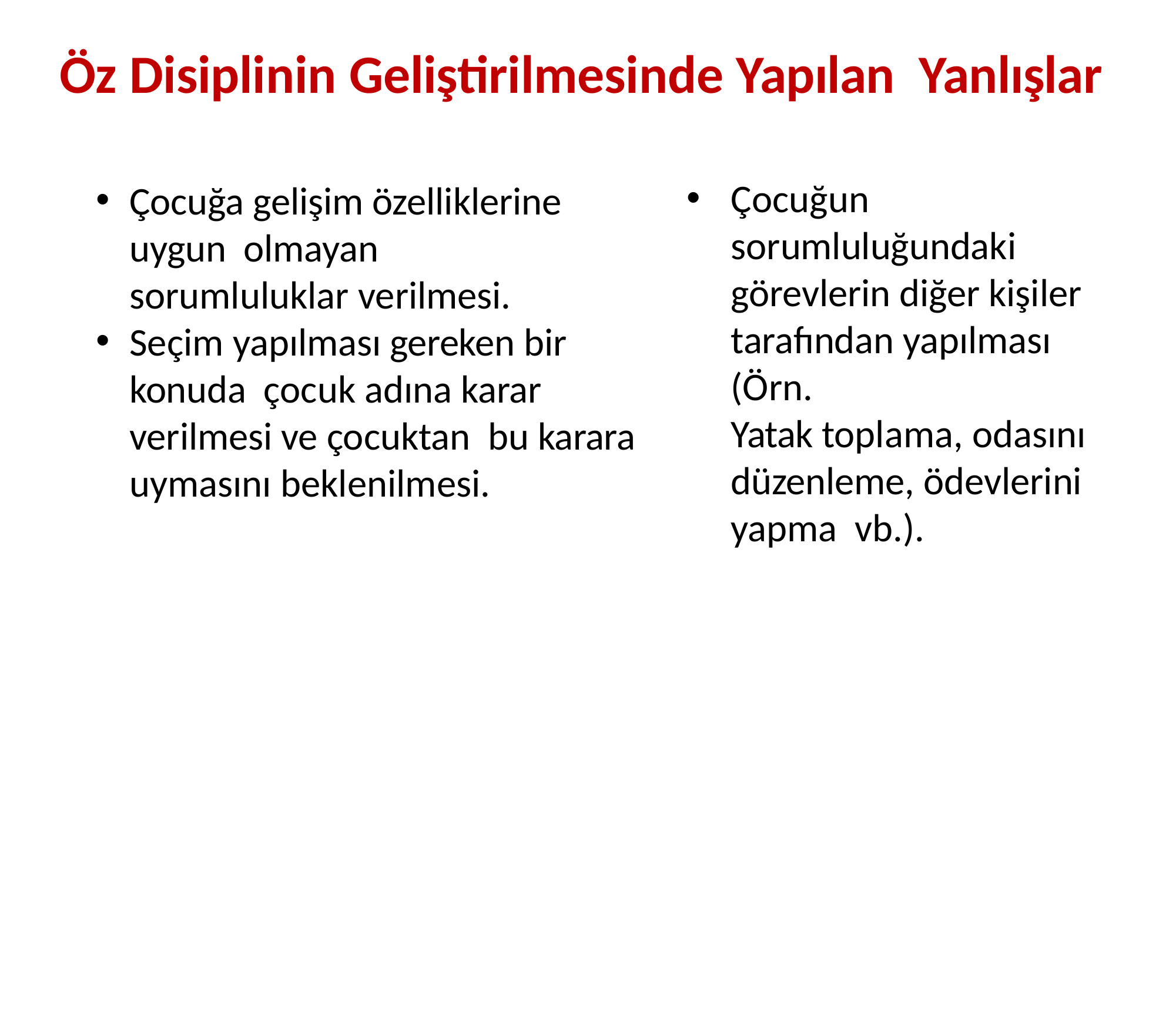

# Öz Disiplinin Geliştirilmesinde Yapılan  Yanlışlar
Çocuğun sorumluluğundaki  görevlerin diğer kişiler  tarafından yapılması (Örn.
Yatak toplama, odasını  düzenleme, ödevlerini yapma  vb.).
Çocuğa gelişim özelliklerine uygun  olmayan sorumluluklar verilmesi.
Seçim yapılması gereken bir konuda  çocuk adına karar verilmesi ve çocuktan  bu karara uymasını beklenilmesi.